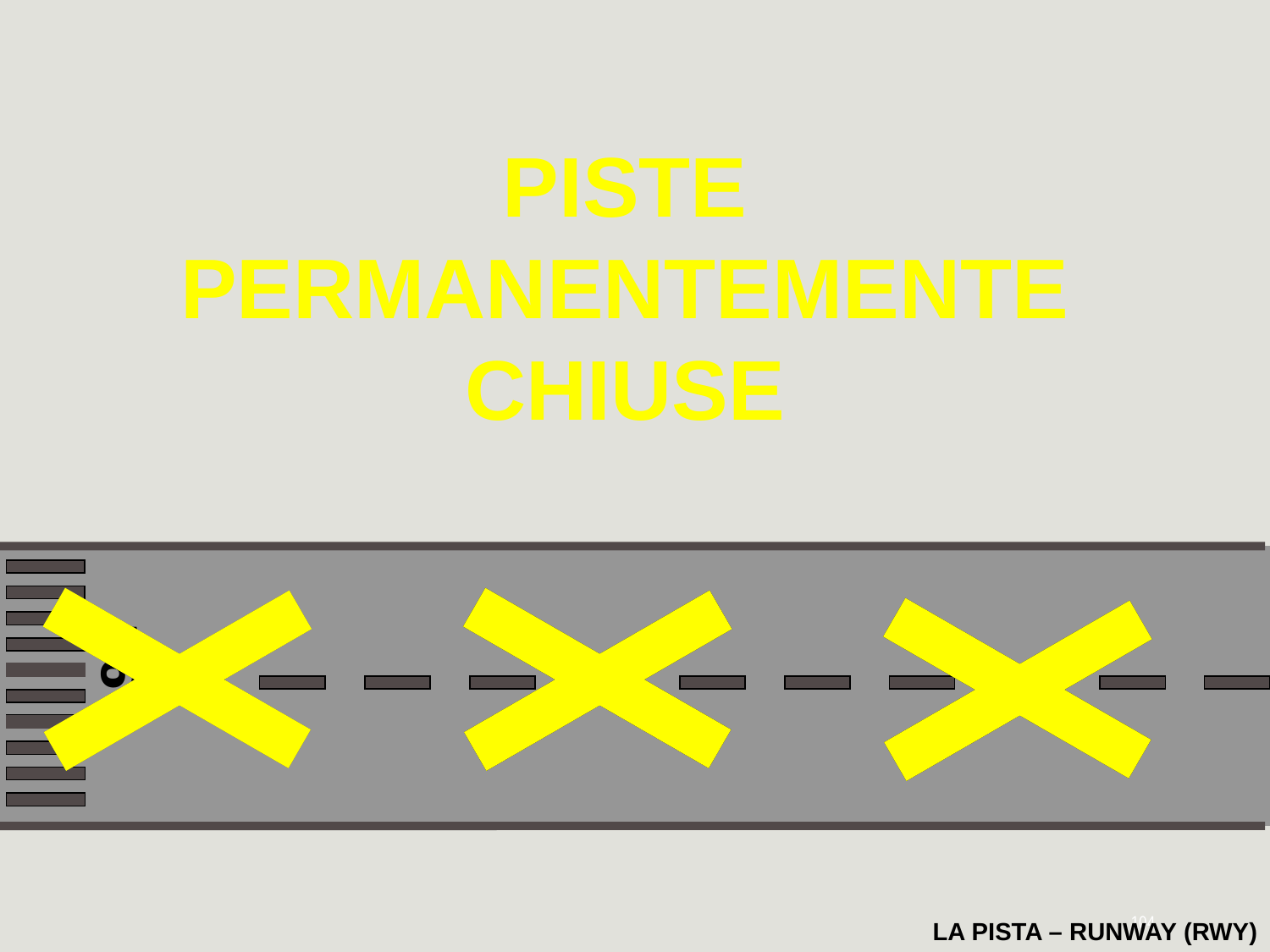

PISTE PERMANENTEMENTE CHIUSE

36 L

104
LA PISTA – RUNWAY (RWY)